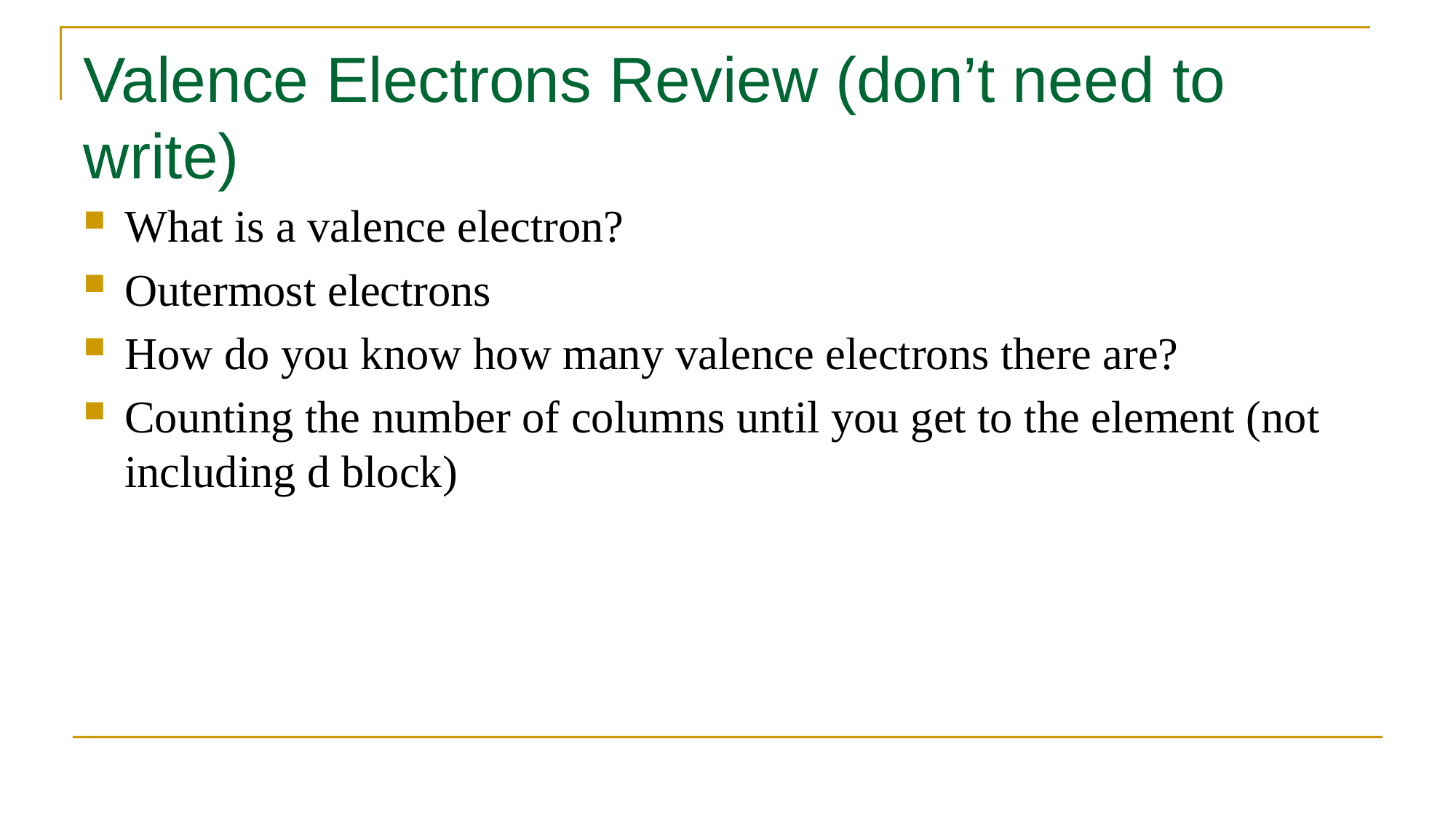

# Valence Electrons Review (don’t need to write)
What is a valence electron?
Outermost electrons
How do you know how many valence electrons there are?
Counting the number of columns until you get to the element (not including d block)